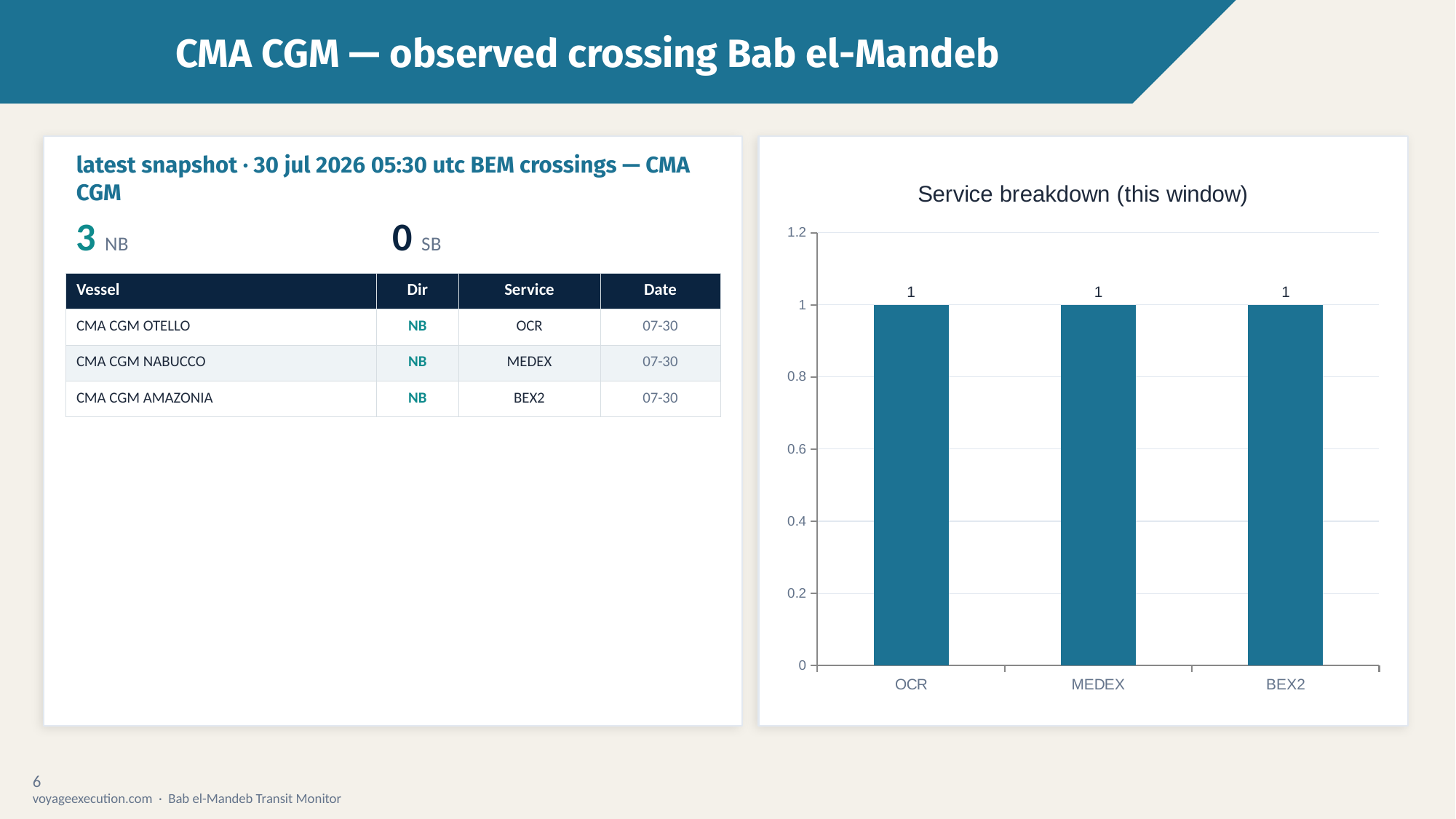

CMA CGM — observed crossing Bab el-Mandeb

latest snapshot · 30 jul 2026 05:30 utc BEM crossings — CMA CGM

### Chart: Service breakdown (this window)

| Category | Crossings |
|---|---|
| OCR | 1.0 |
| MEDEX | 1.0 |
| BEX2 | 1.0 |
3  NB
0  SB
| Vessel | Dir | Service | Date |
| --- | --- | --- | --- |
| CMA CGM OTELLO | NB | OCR | 07-30 |
| CMA CGM NABUCCO | NB | MEDEX | 07-30 |
| CMA CGM AMAZONIA | NB | BEX2 | 07-30 |
6
voyageexecution.com  ·  Bab el-Mandeb Transit Monitor